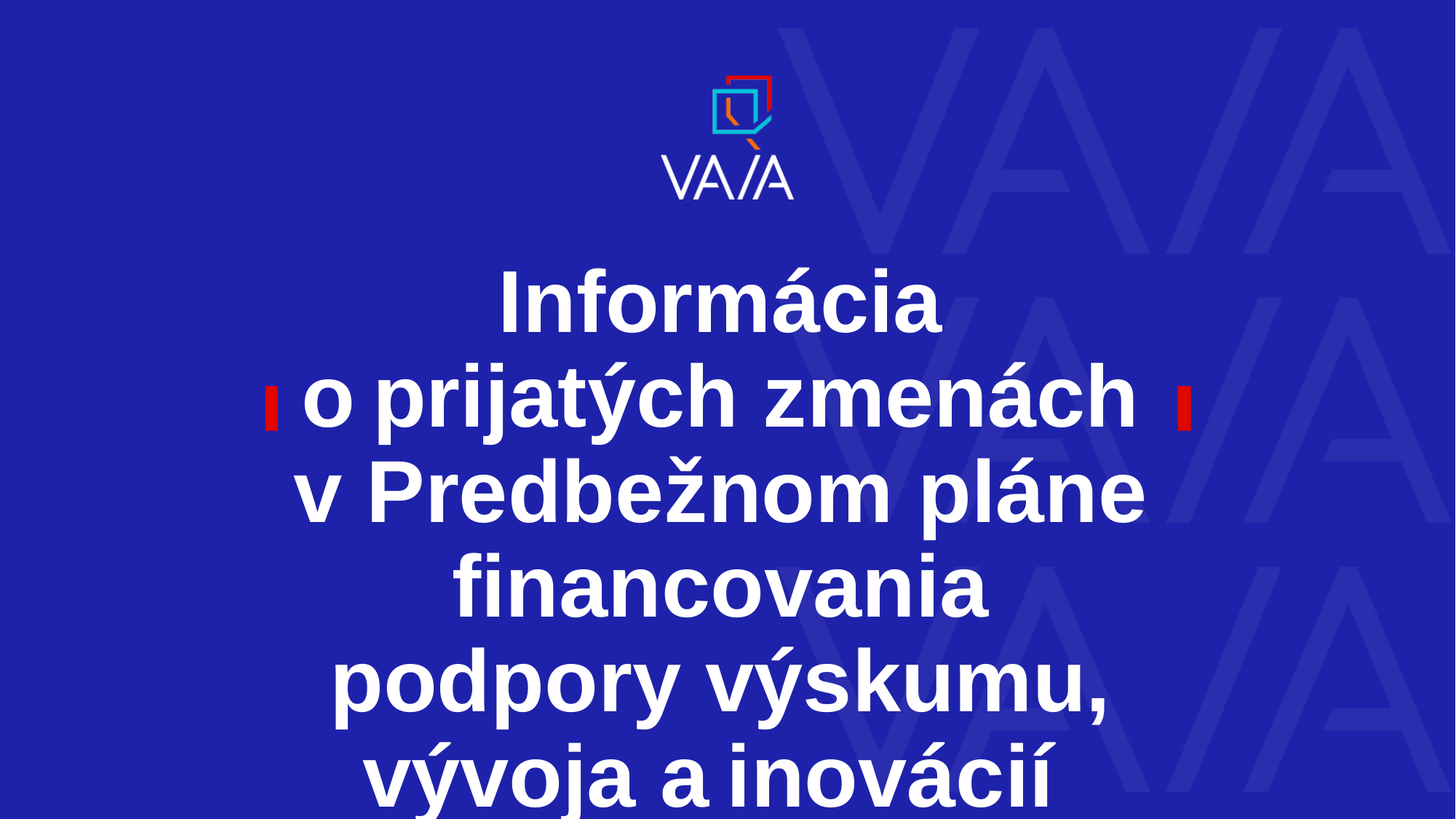

Informácia o prijatých zmenách v Predbežnom pláne financovania podpory výskumu, vývoja a inovácií